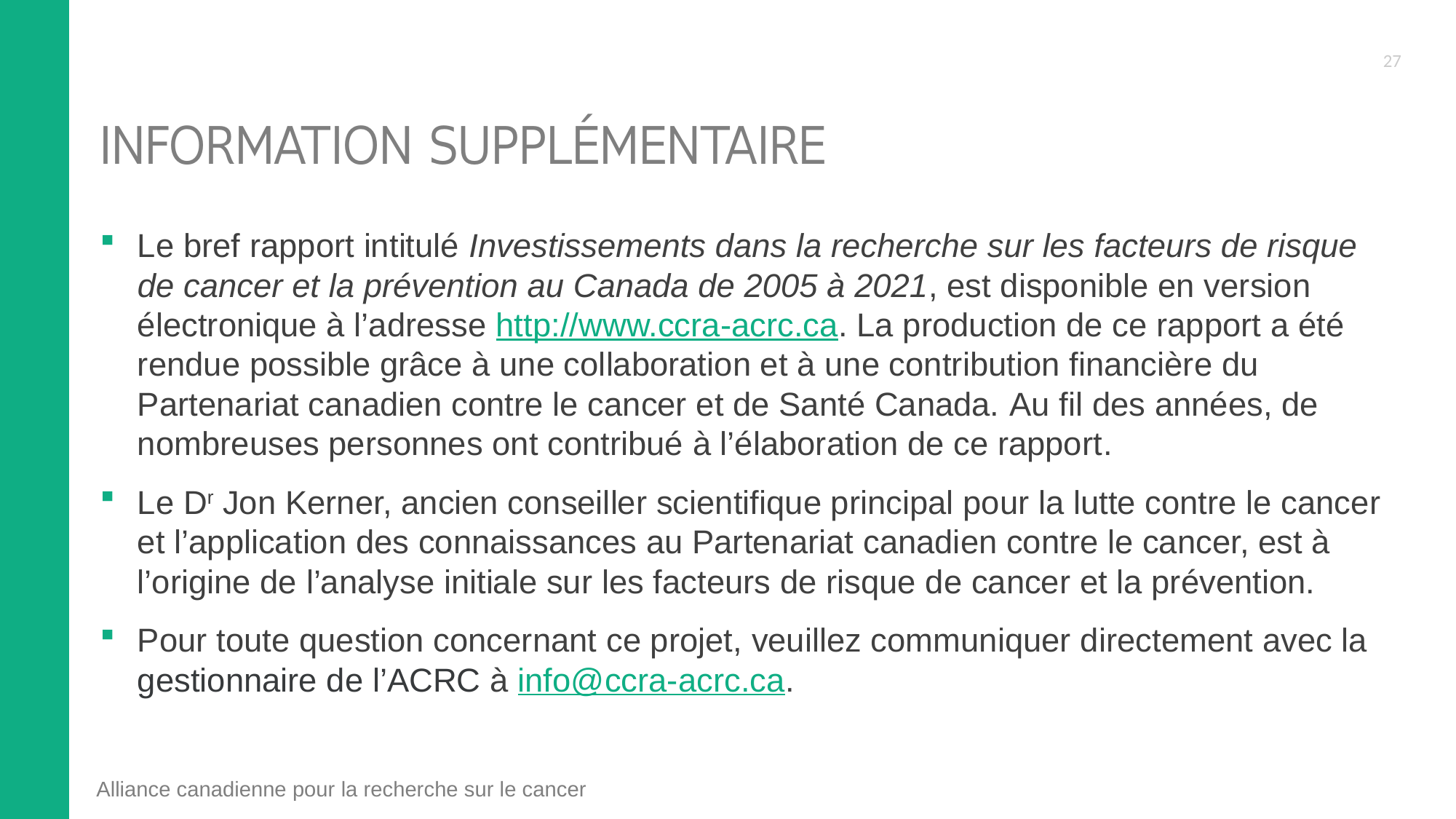

27
# Information supplémentaire
Le bref rapport intitulé Investissements dans la recherche sur les facteurs de risque de cancer et la prévention au Canada de 2005 à 2021, est disponible en version électronique à l’adresse http://www.ccra-acrc.ca. La production de ce rapport a été rendue possible grâce à une collaboration et à une contribution financière du Partenariat canadien contre le cancer et de Santé Canada. Au fil des années, de nombreuses personnes ont contribué à l’élaboration de ce rapport.
Le Dr Jon Kerner, ancien conseiller scientifique principal pour la lutte contre le cancer et l’application des connaissances au Partenariat canadien contre le cancer, est à l’origine de l’analyse initiale sur les facteurs de risque de cancer et la prévention.
Pour toute question concernant ce projet, veuillez communiquer directement avec la gestionnaire de l’ACRC à info@ccra-acrc.ca.